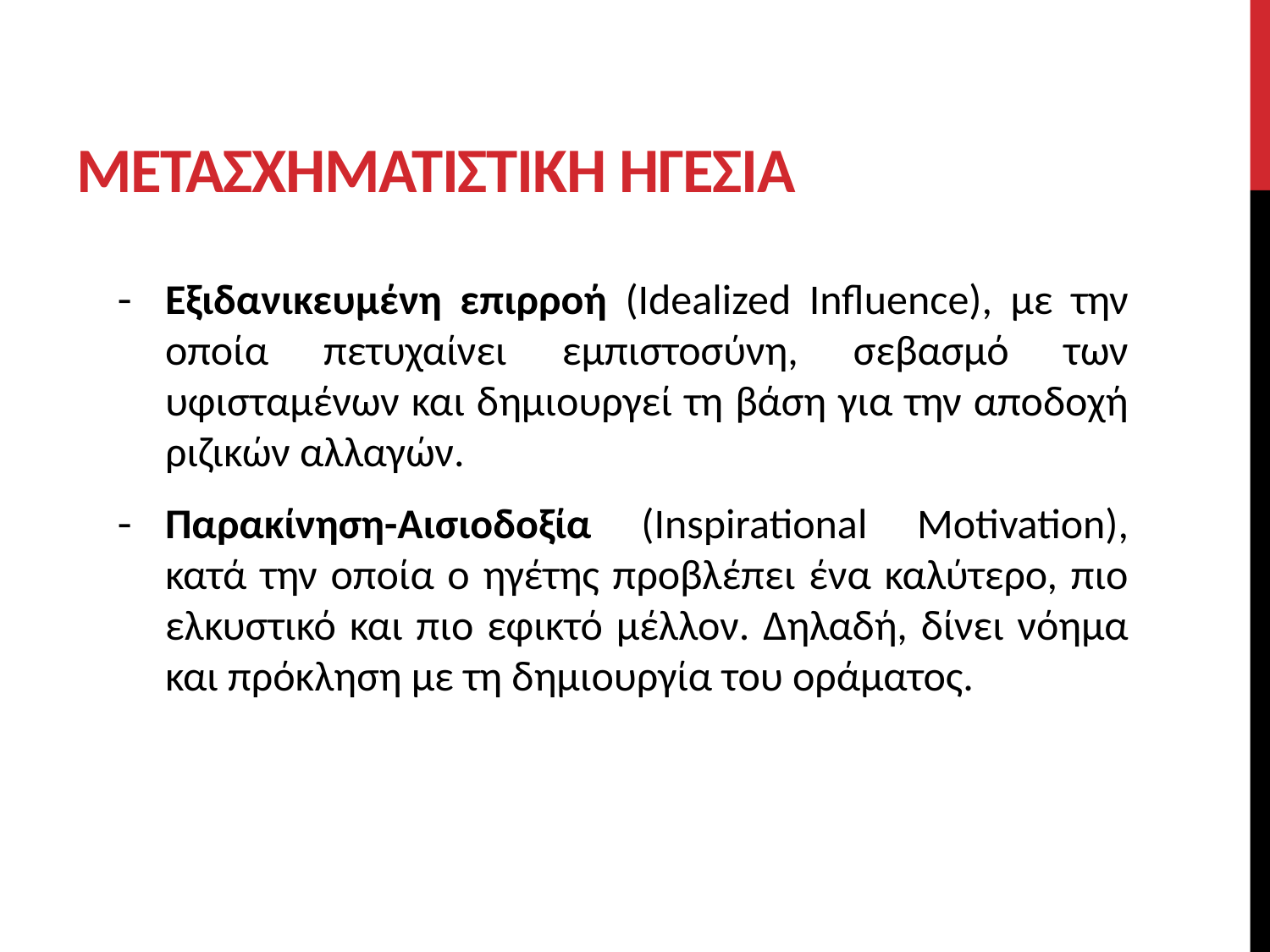

# ΜΕΤΑΣΧΗΜΑΤΙΣΤΙΚΗ ΗΓΕΣΙΑ
Εξιδανικευμένη επιρροή (Idealized Influence), με την οποία πετυχαίνει εμπιστοσύνη, σεβασμό των υφισταμένων και δημιουργεί τη βάση για την αποδοχή ριζικών αλλαγών.
Παρακίνηση-Αισιοδοξία (Inspirational Motivation), κατά την οποία ο ηγέτης προβλέπει ένα καλύτερο, πιο ελκυστικό και πιο εφικτό μέλλον. Δηλαδή, δίνει νόημα και πρόκληση με τη δημιουργία του οράματος.